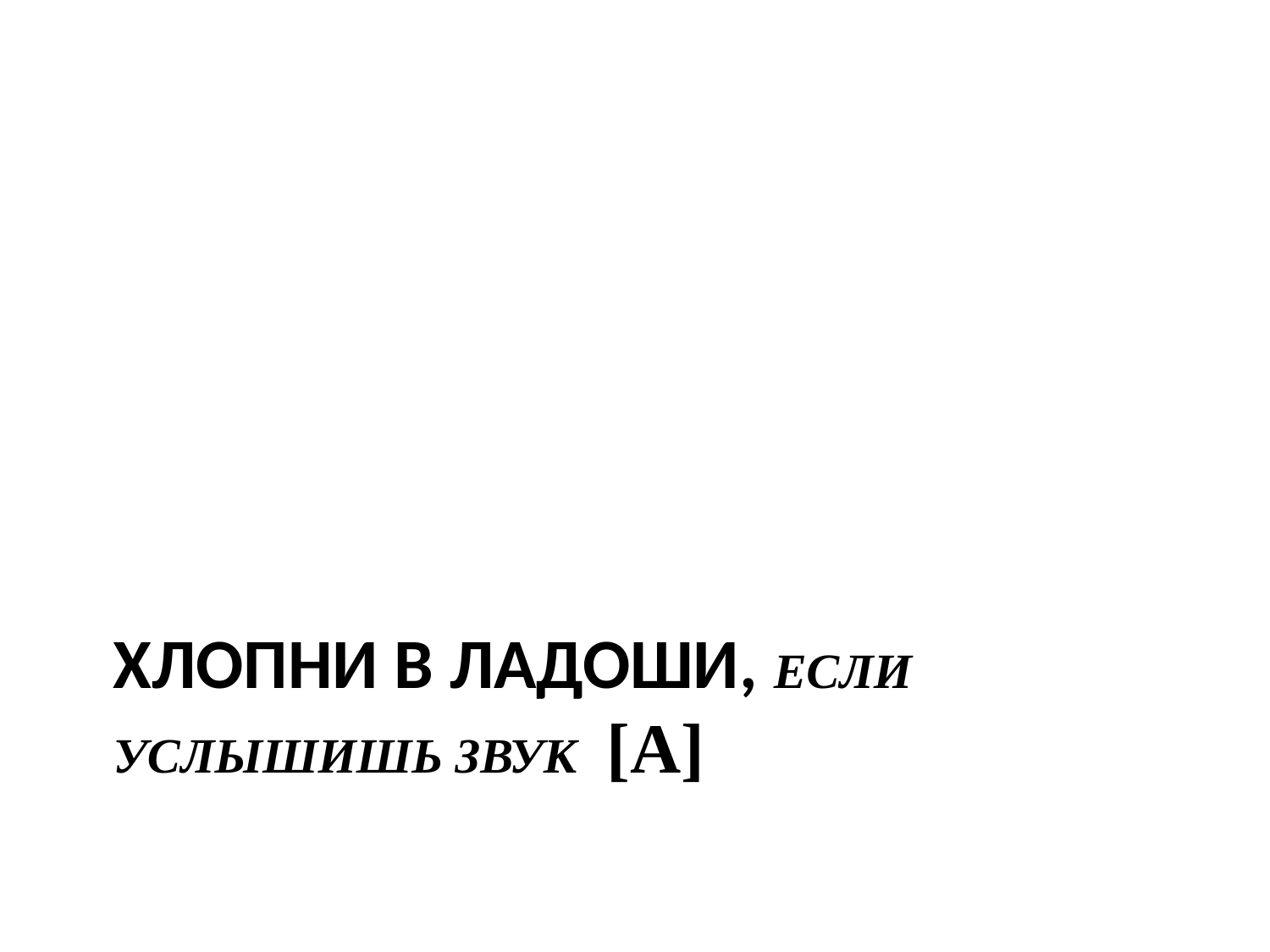

# Хлопни в ладоши, если Услышишь звук  [А]